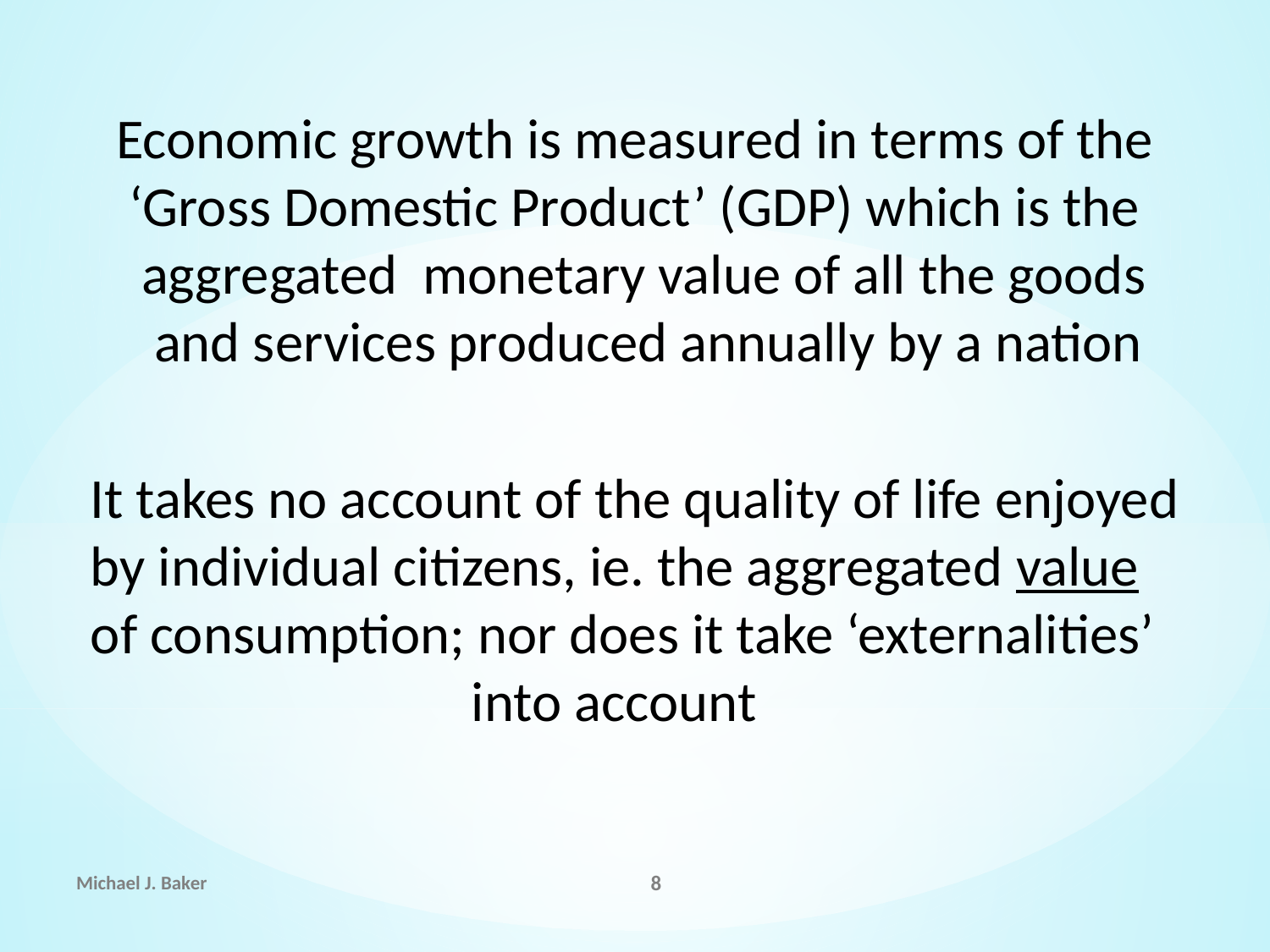

Economic growth is measured in terms of the
 ‘Gross Domestic Product’ (GDP) which is the
  aggregated  monetary value of all the goods
   and services produced annually by a nation
It takes no account of the quality of life enjoyed
by individual citizens, ie. the aggregated value
of consumption; nor does it take ‘externalities’
                              into account
Michael J. Baker
8